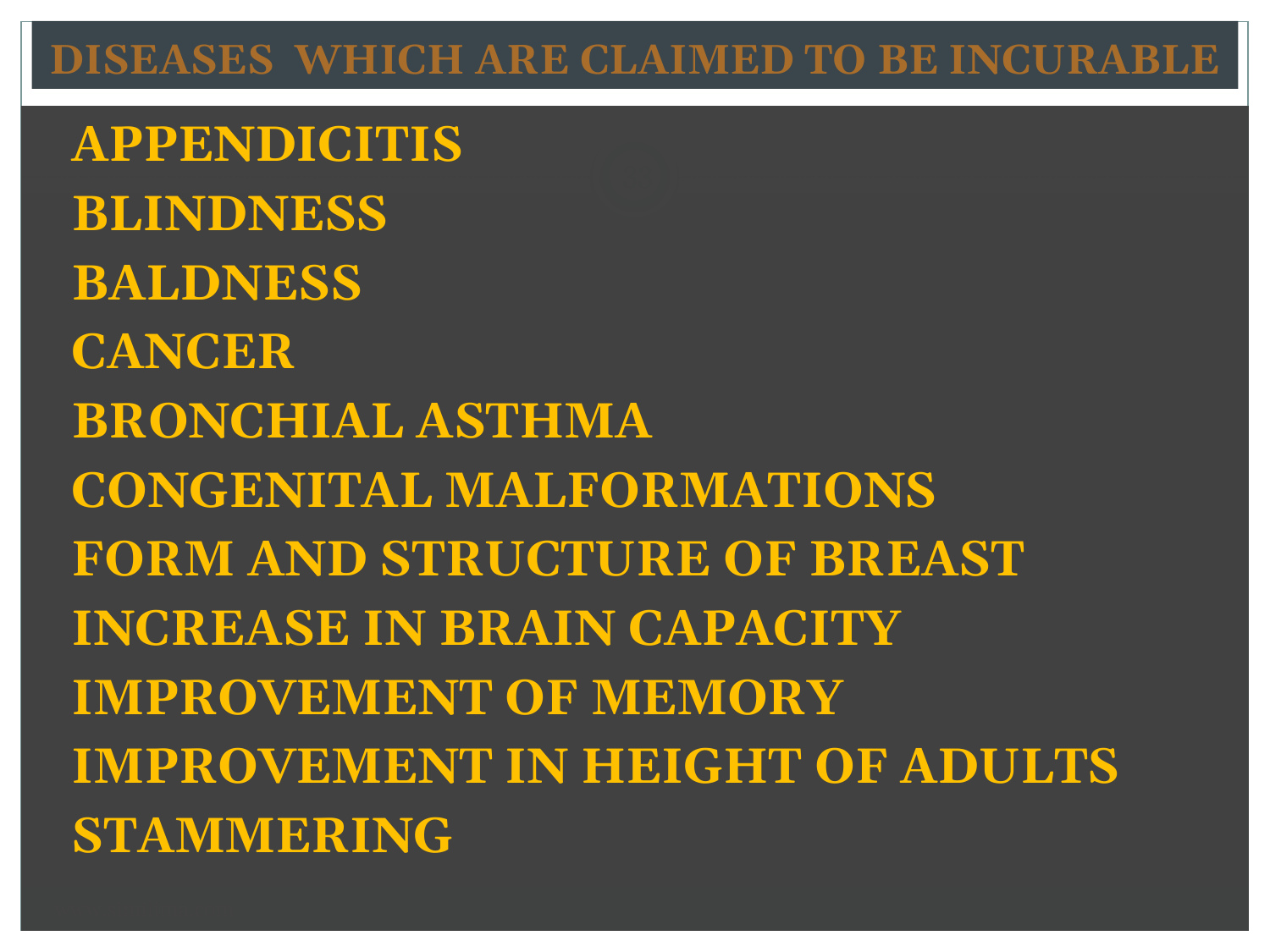

# DISEASES  WHICH ARE CLAIMED TO BE INCURABLE
	APPENDICITIS
	BLINDNESS
	BALDNESS
	CANCER
	BRONCHIAL ASTHMA
	CONGENITAL MALFORMATIONS
	FORM AND STRUCTURE OF BREAST
	INCREASE IN BRAIN CAPACITY
	IMPROVEMENT OF MEMORY
	IMPROVEMENT IN HEIGHT OF ADULTS
	STAMMERING
33
www.similima.com